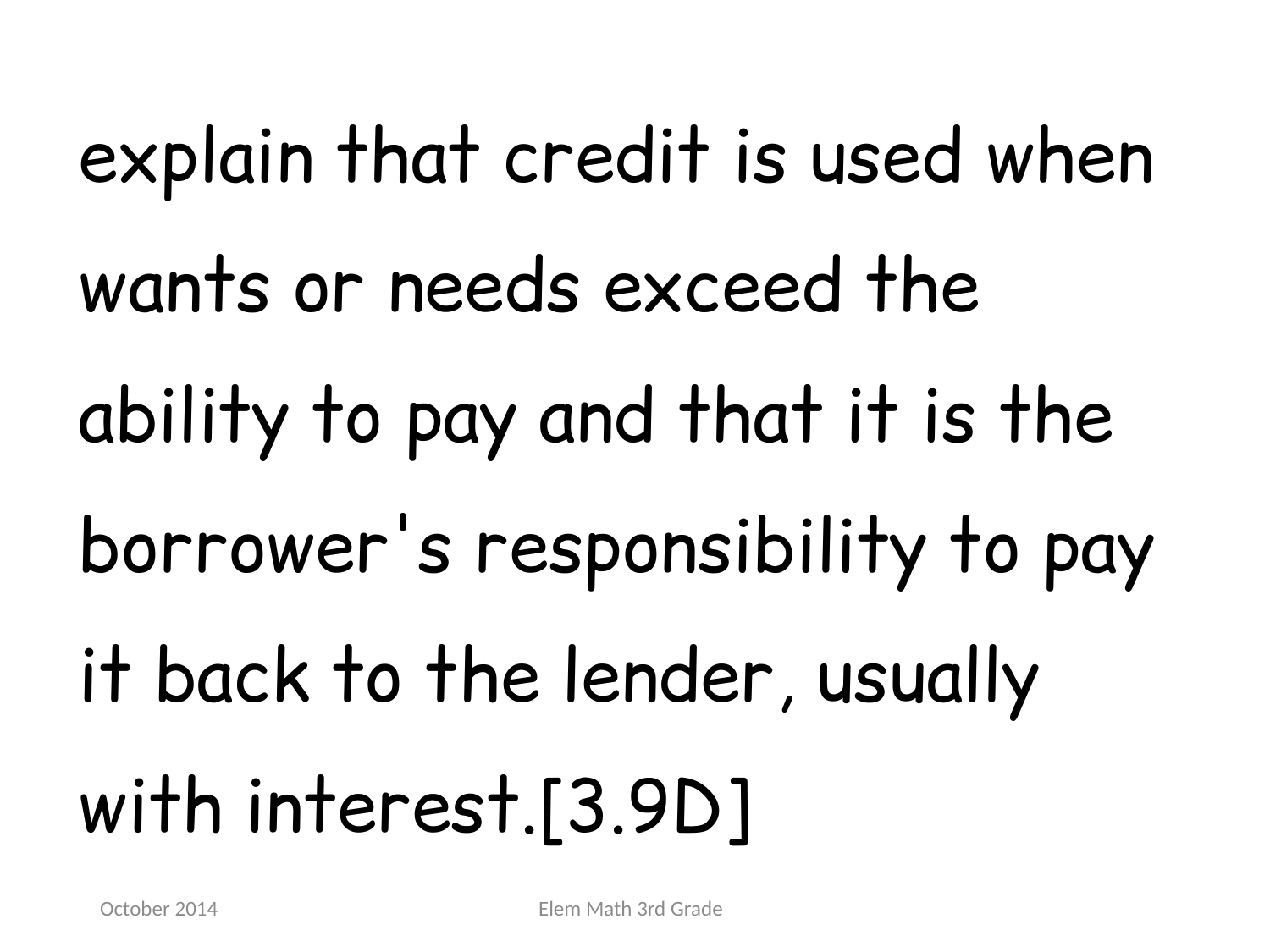

explain that credit is used when wants or needs exceed the ability to pay and that it is the borrower's responsibility to pay it back to the lender, usually with interest.[3.9D]
October 2014
Elem Math 3rd Grade